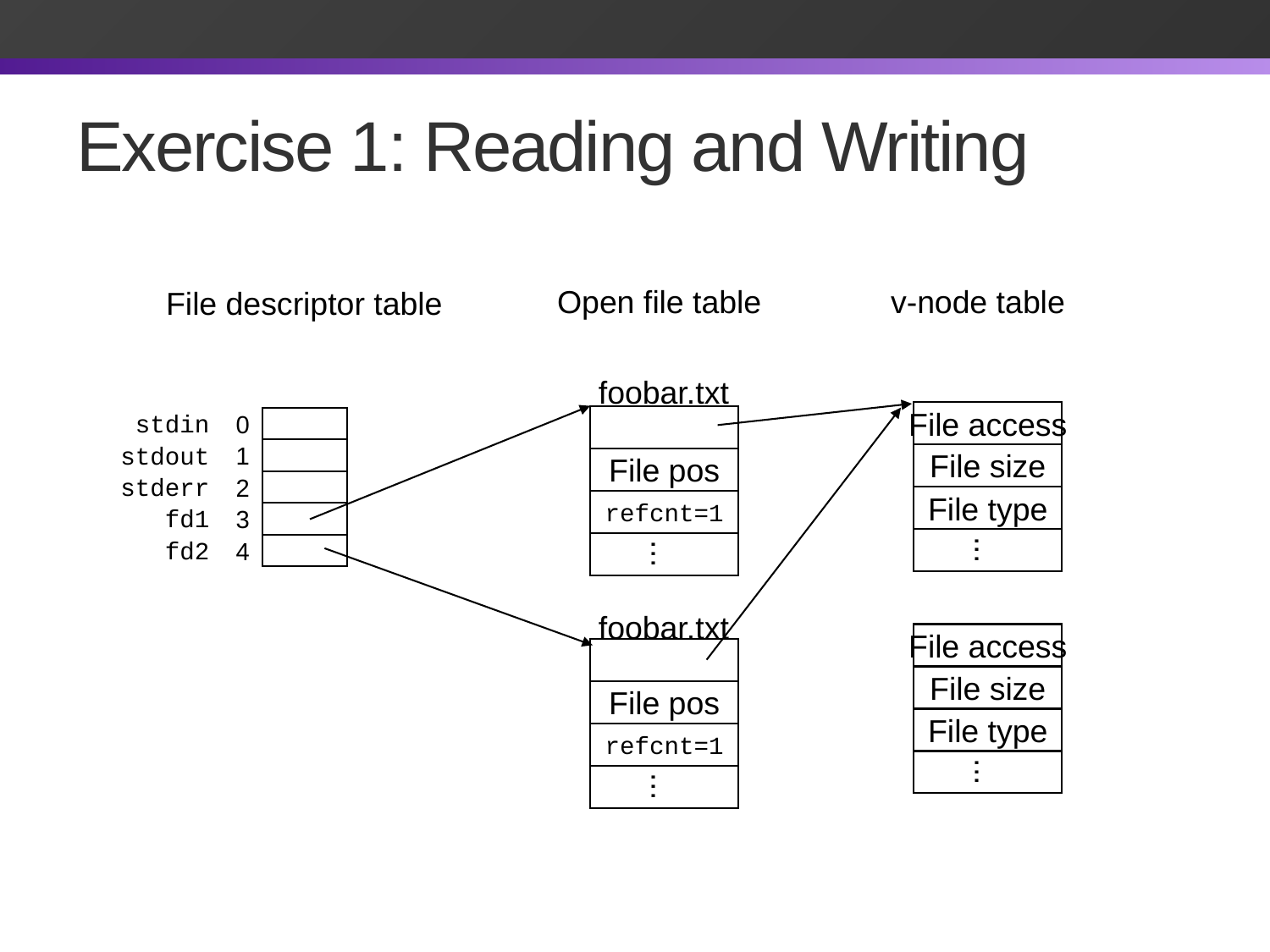

# Exercise 1: Reading and Writing
Open file table
v-node table
File descriptor table
foobar.txt

File pos
refcnt=1
...
stdin
0

stdout
 1

stderr
 2

 3

 4

File access
File size
File type
...

foobar.txt

File pos
refcnt=1
...
fd1
fd2

File access
File size
File type
...